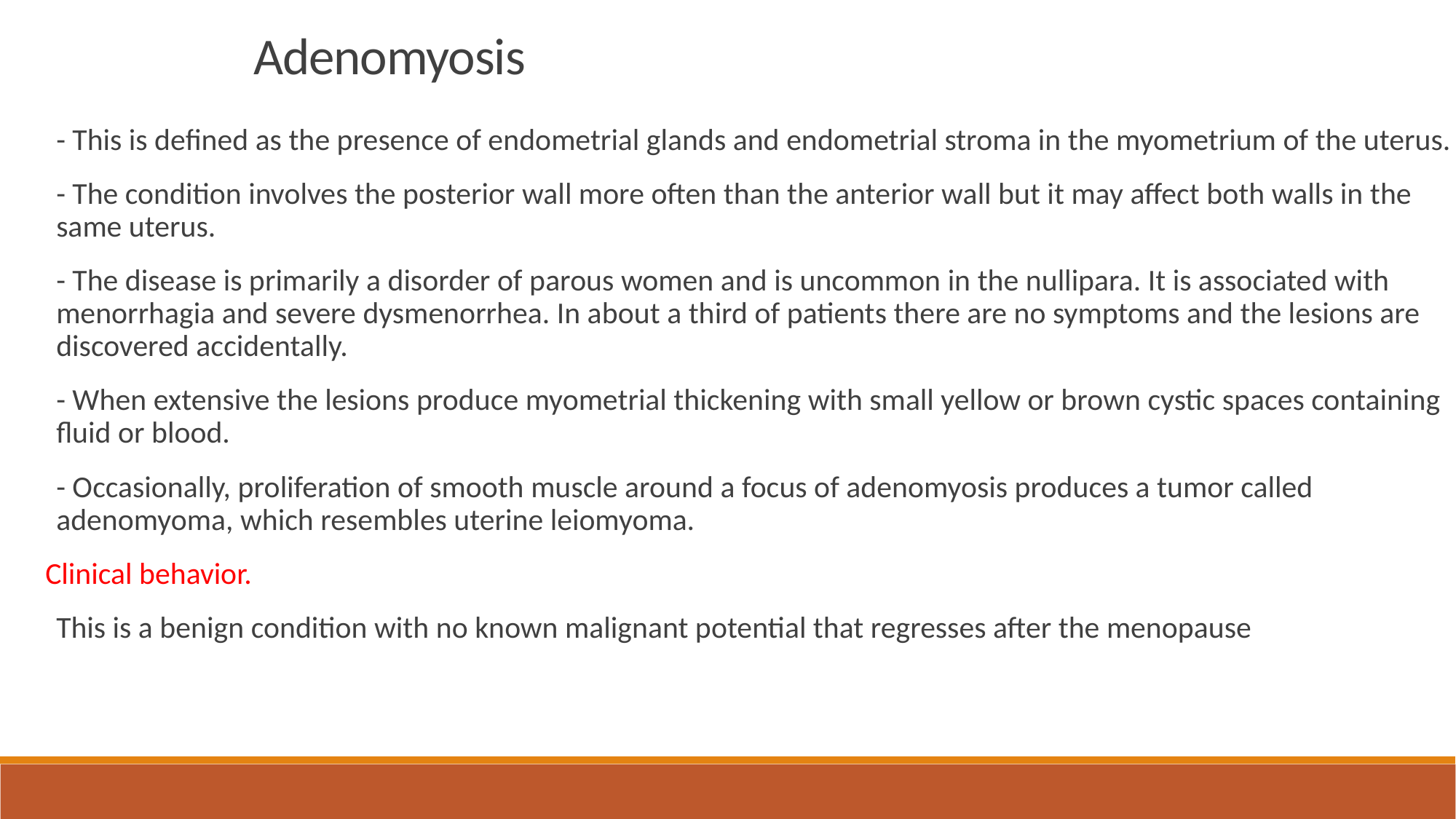

Adenomyosis
- This is defined as the presence of endometrial glands and endometrial stroma in the myometrium of the uterus.
- The condition involves the posterior wall more often than the anterior wall but it may affect both walls in the same uterus.
- The disease is primarily a disorder of parous women and is uncommon in the nullipara. It is associated with menorrhagia and severe dysmenorrhea. In about a third of patients there are no symptoms and the lesions are discovered accidentally.
- When extensive the lesions produce myometrial thickening with small yellow or brown cystic spaces containing fluid or blood.
- Occasionally, proliferation of smooth muscle around a focus of adenomyosis produces a tumor called adenomyoma, which resembles uterine leiomyoma.
Clinical behavior.
This is a benign condition with no known malignant potential that regresses after the menopause